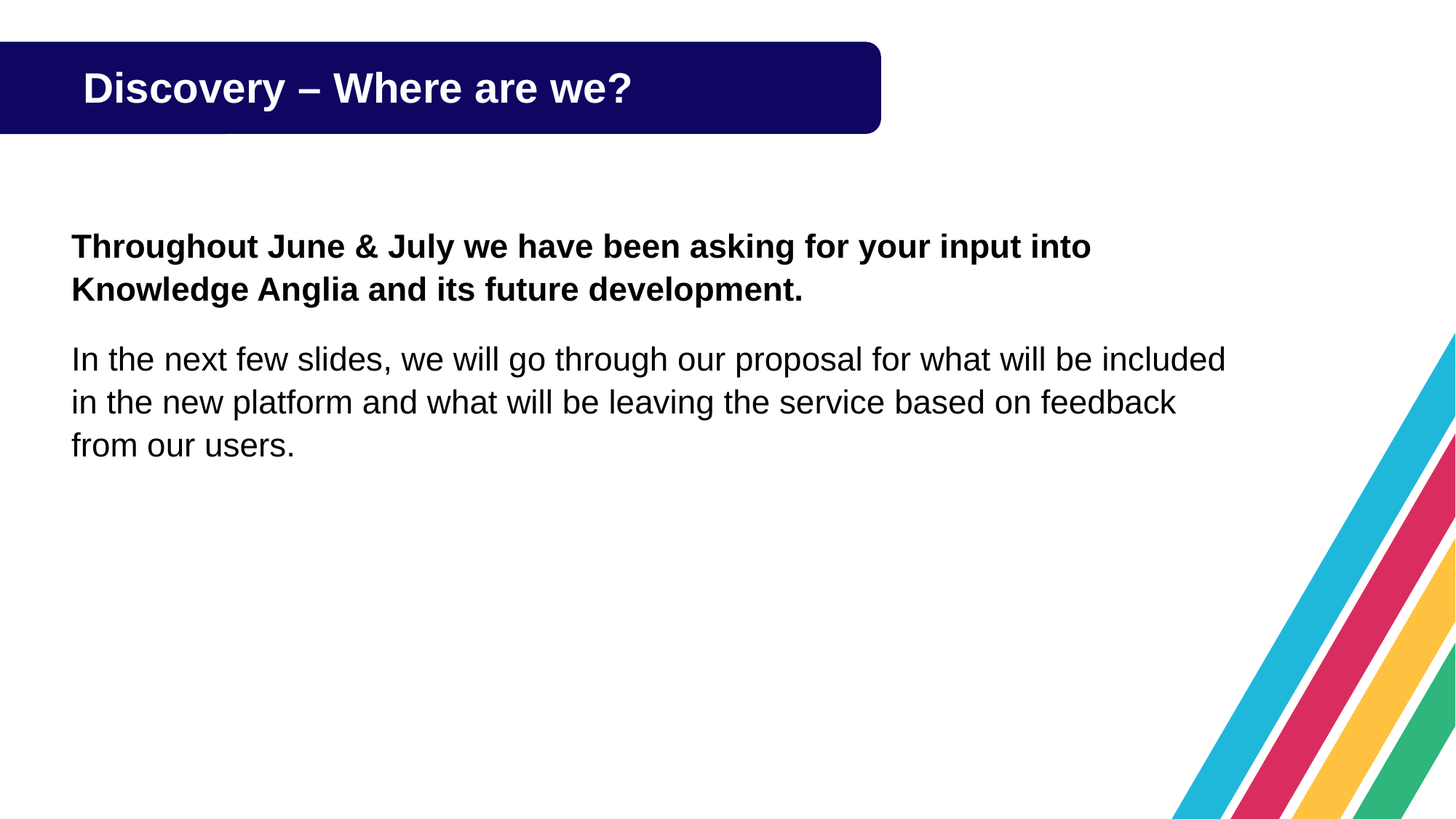

Discovery – Where are we?
Throughout June & July we have been asking for your input into Knowledge Anglia and its future development.
In the next few slides, we will go through our proposal for what will be included in the new platform and what will be leaving the service based on feedback from our users.